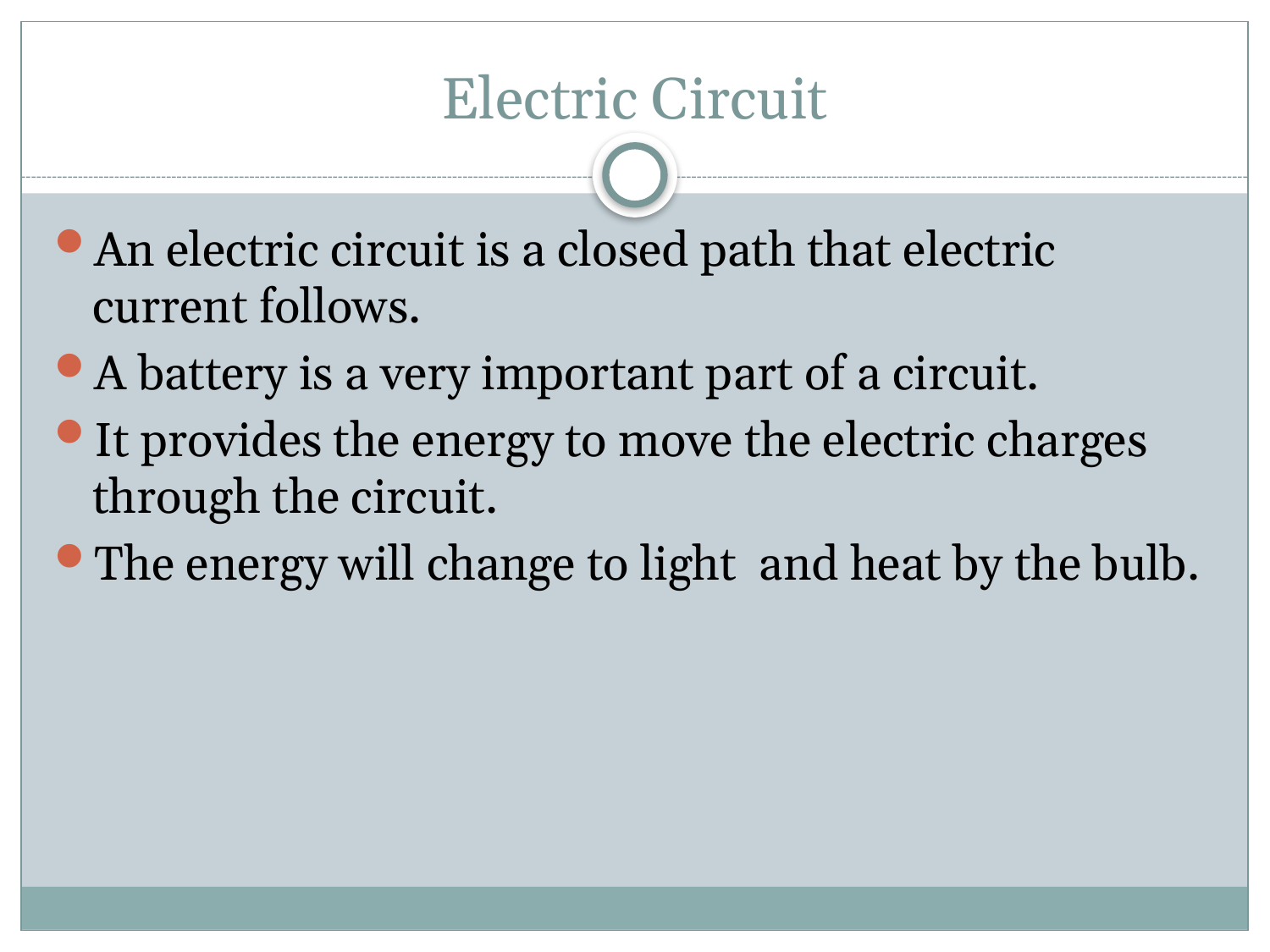

# Electric Circuit
An electric circuit is a closed path that electric current follows.
A battery is a very important part of a circuit.
It provides the energy to move the electric charges through the circuit.
The energy will change to light  and heat by the bulb.